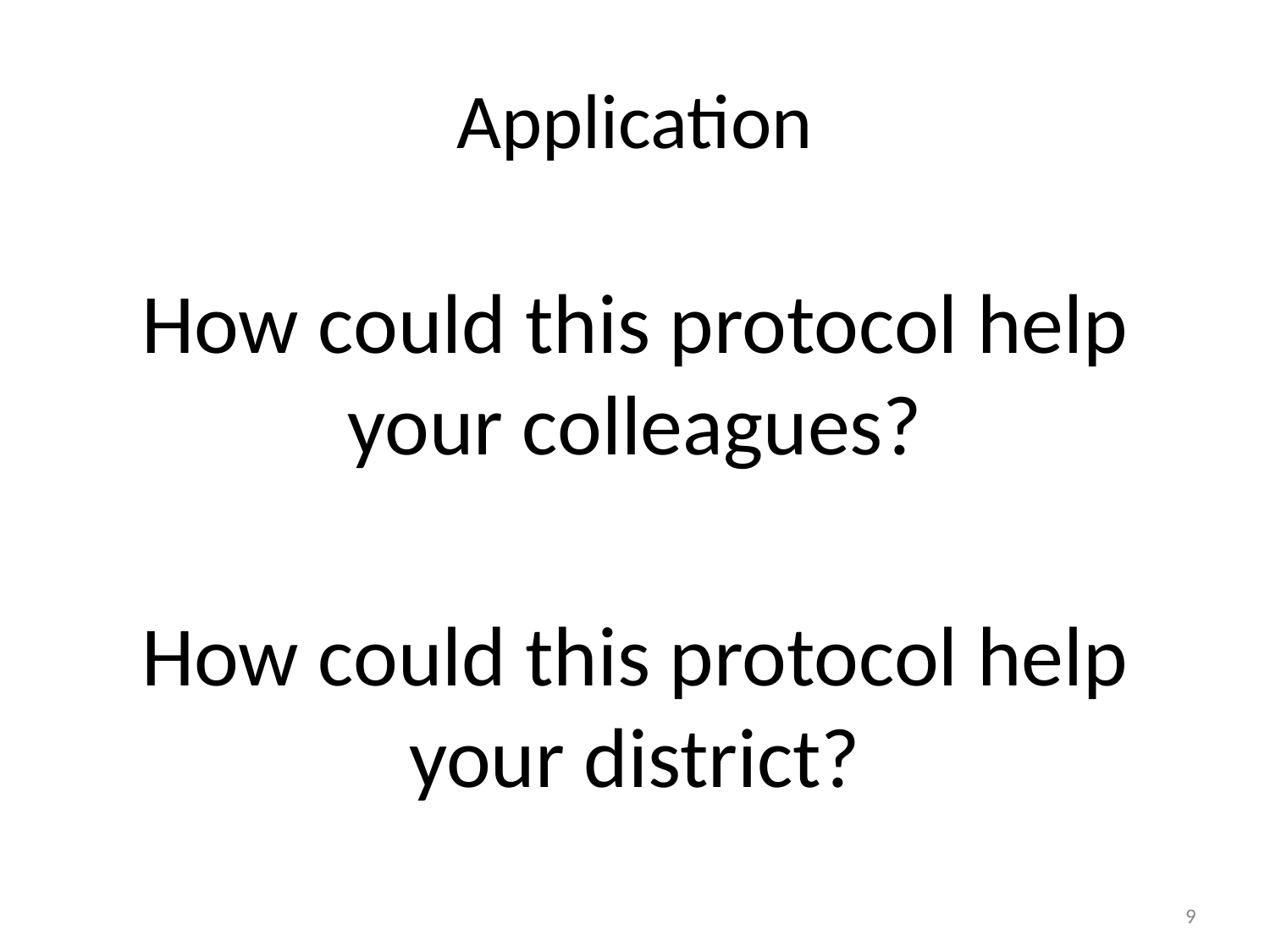

# Application
How could this protocol help your colleagues?

How could this protocol help your district?
9